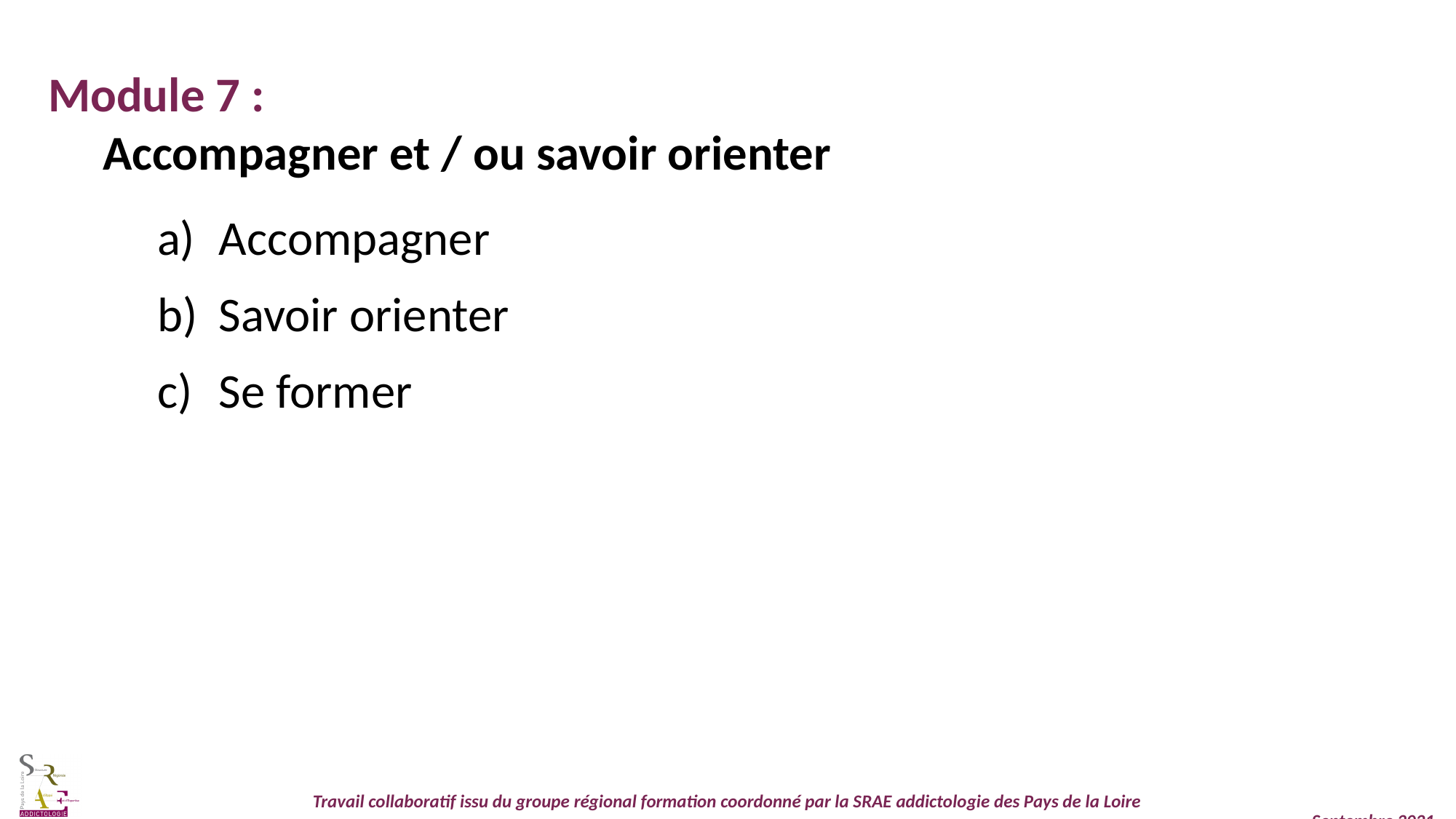

Module 7 :
Accompagner et / ou savoir orienter
Accompagner
Savoir orienter
Se former